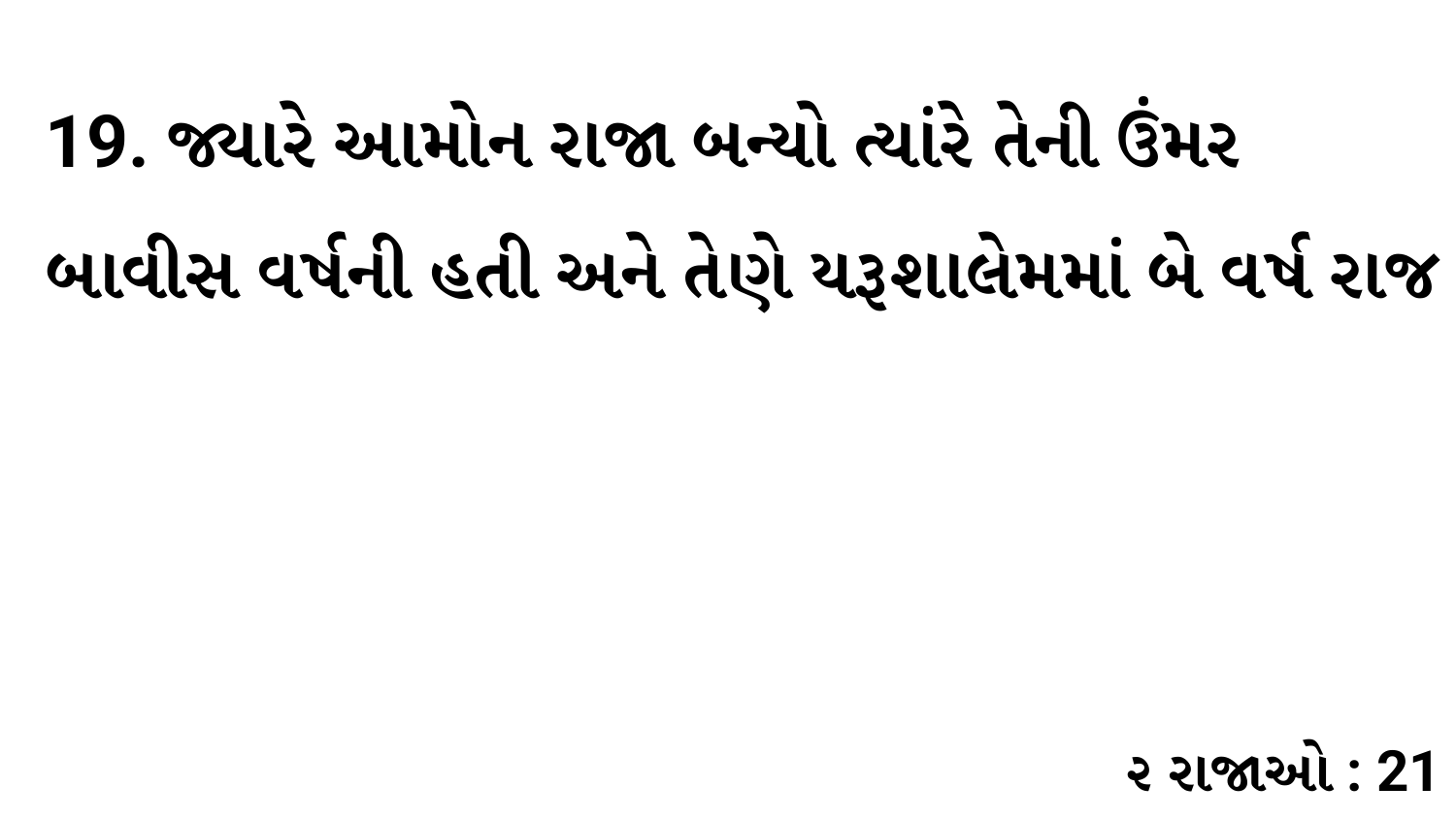

19. જ્યારે આમોન રાજા બન્યો ત્યાંરે તેની ઉંમર બાવીસ વર્ષની હતી અને તેણે યરૂશાલેમમાં બે વર્ષ રાજ
૨ રાજાઓ : 21